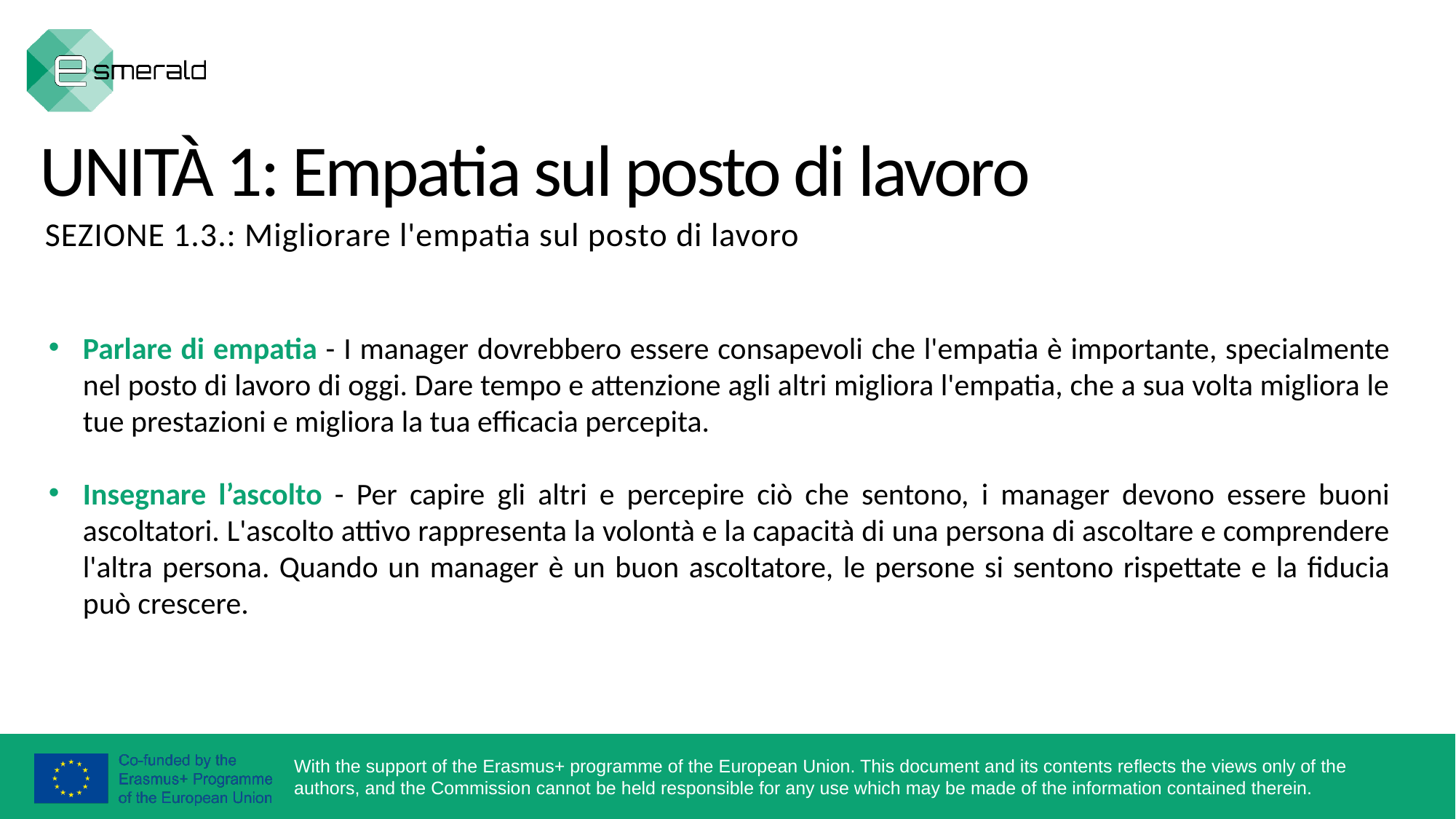

UNITÀ 1: Empatia sul posto di lavoro
SEZIONE 1.3.: Migliorare l'empatia sul posto di lavoro

Parlare di empatia - I manager dovrebbero essere consapevoli che l'empatia è importante, specialmente nel posto di lavoro di oggi. Dare tempo e attenzione agli altri migliora l'empatia, che a sua volta migliora le tue prestazioni e migliora la tua efficacia percepita.

Insegnare l’ascolto - Per capire gli altri e percepire ciò che sentono, i manager devono essere buoni ascoltatori. L'ascolto attivo rappresenta la volontà e la capacità di una persona di ascoltare e comprendere l'altra persona. Quando un manager è un buon ascoltatore, le persone si sentono rispettate e la fiducia può crescere.